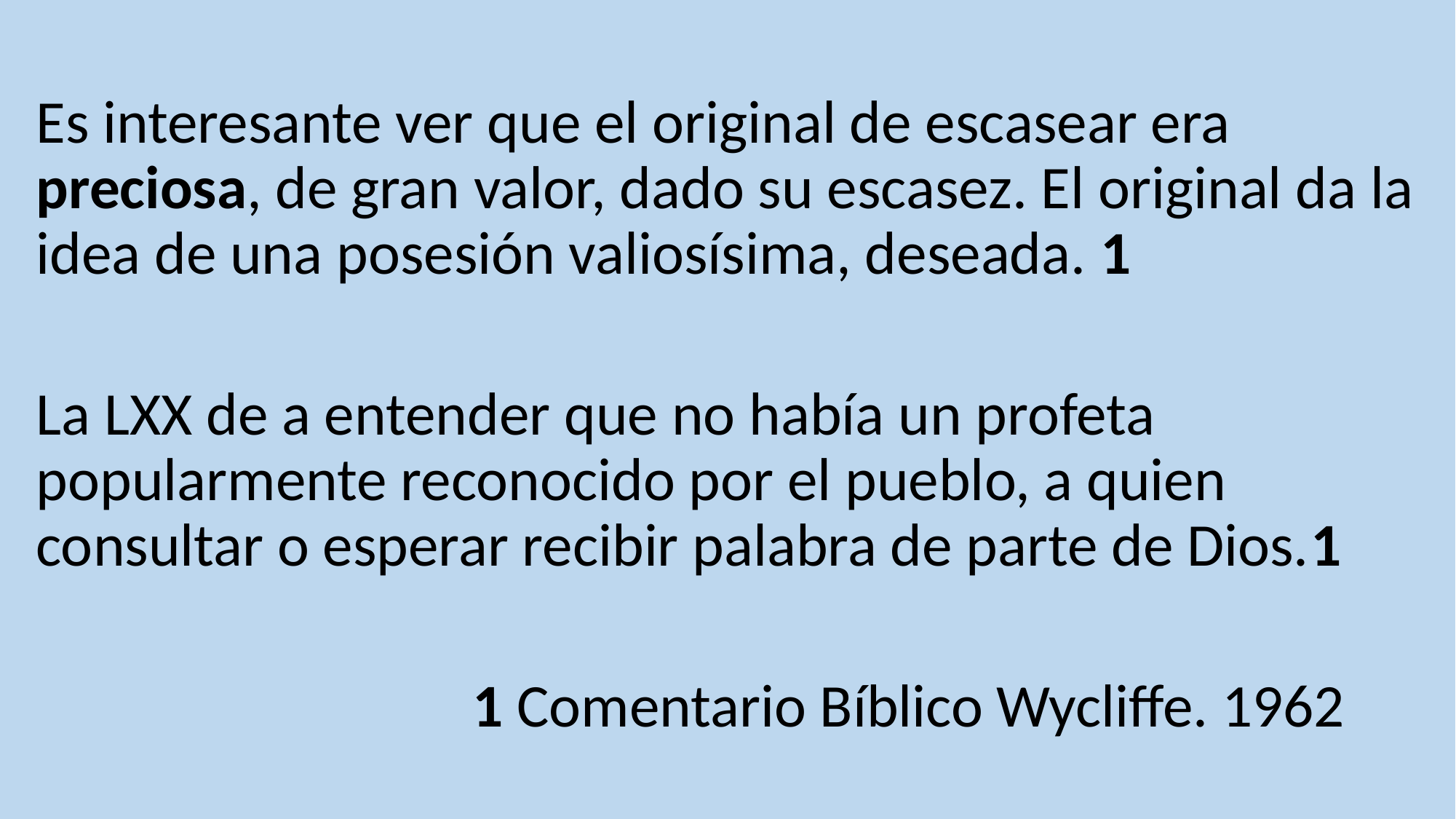

Es interesante ver que el original de escasear era preciosa, de gran valor, dado su escasez. El original da la idea de una posesión valiosísima, deseada. 1

La LXX de a entender que no había un profeta popularmente reconocido por el pueblo, a quien consultar o esperar recibir palabra de parte de Dios.1

				1 Comentario Bíblico Wycliffe. 1962